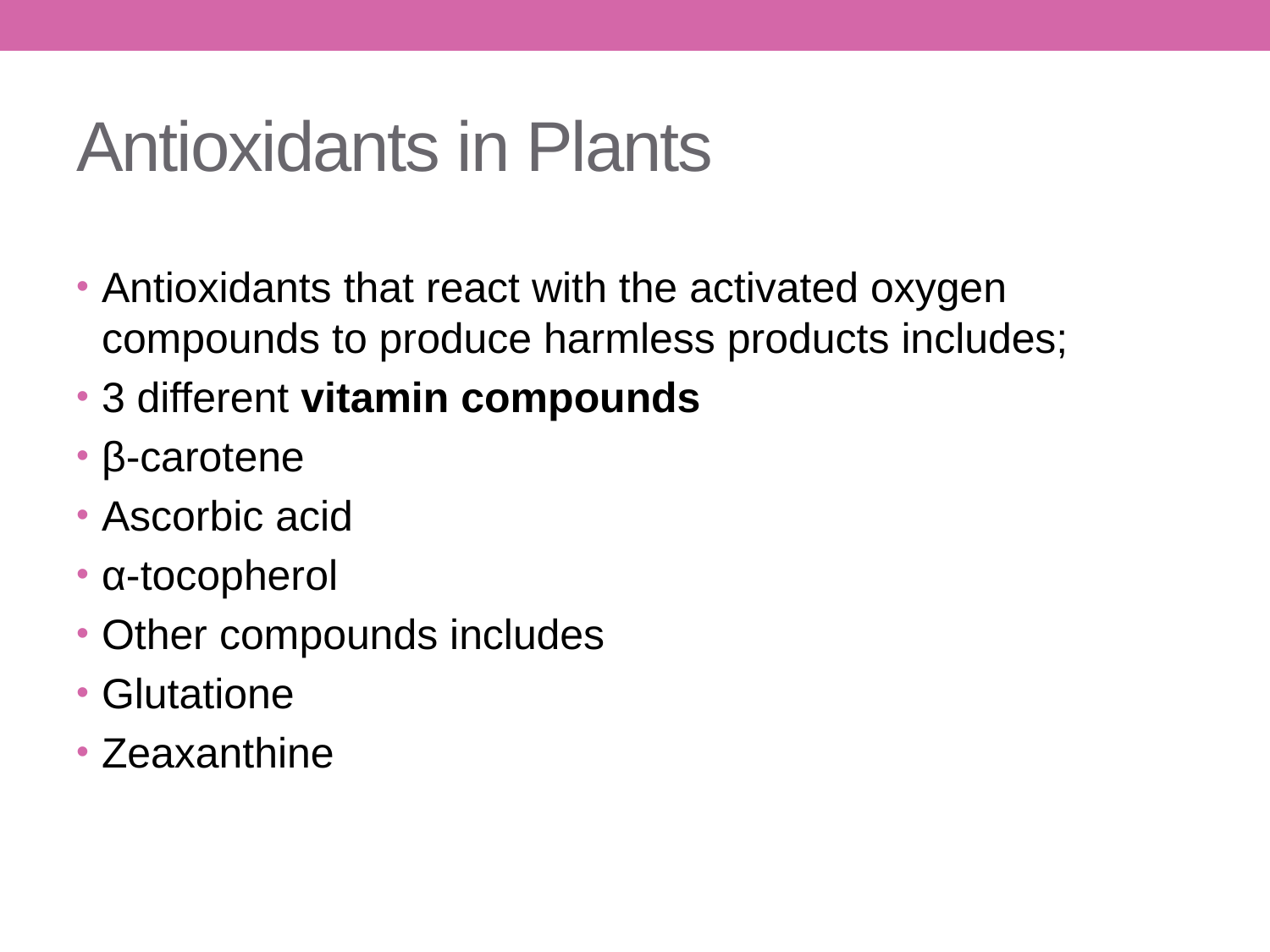

# Antioxidants in Plants
Antioxidants that react with the activated oxygen compounds to produce harmless products includes;
3 different vitamin compounds
β-carotene
Ascorbic acid
α-tocopherol
Other compounds includes
Glutatione
Zeaxanthine